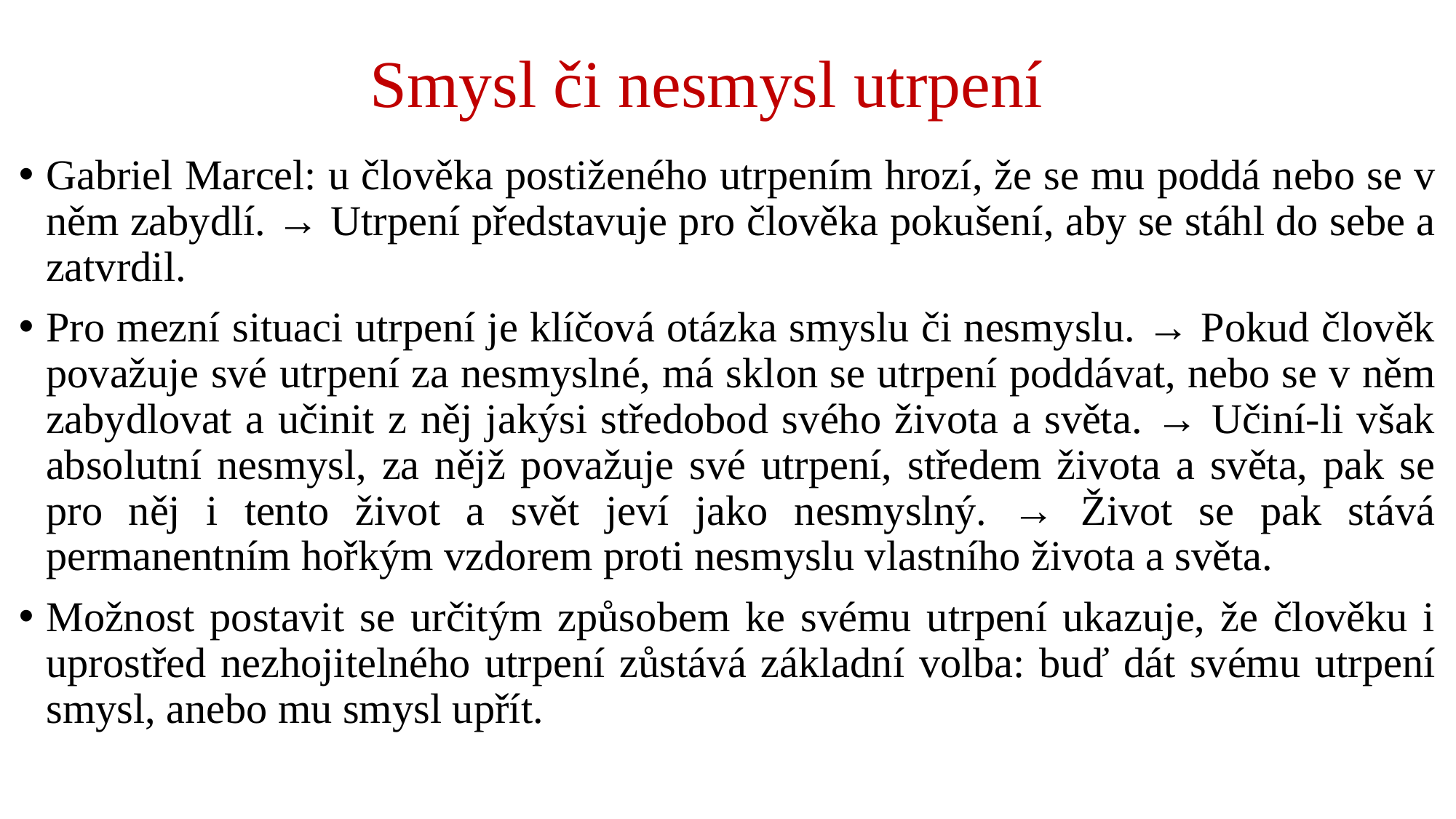

# Smysl či nesmysl utrpení
Gabriel Marcel: u člověka postiženého utrpením hrozí, že se mu poddá nebo se v něm zabydlí. → Utrpení představuje pro člověka pokušení, aby se stáhl do sebe a zatvrdil.
Pro mezní situaci utrpení je klíčová otázka smyslu či nesmyslu. → Pokud člověk považuje své utrpení za nesmyslné, má sklon se utrpení poddávat, nebo se v něm zabydlovat a učinit z něj jakýsi středobod svého života a světa. → Učiní-li však absolutní nesmysl, za nějž považuje své utrpení, středem života a světa, pak se pro něj i tento život a svět jeví jako nesmyslný. → Život se pak stává permanentním hořkým vzdorem proti nesmyslu vlastního života a světa.
Možnost postavit se určitým způsobem ke svému utrpení ukazuje, že člověku i uprostřed nezhojitelného utrpení zůstává základní volba: buď dát svému utrpení smysl, anebo mu smysl upřít.